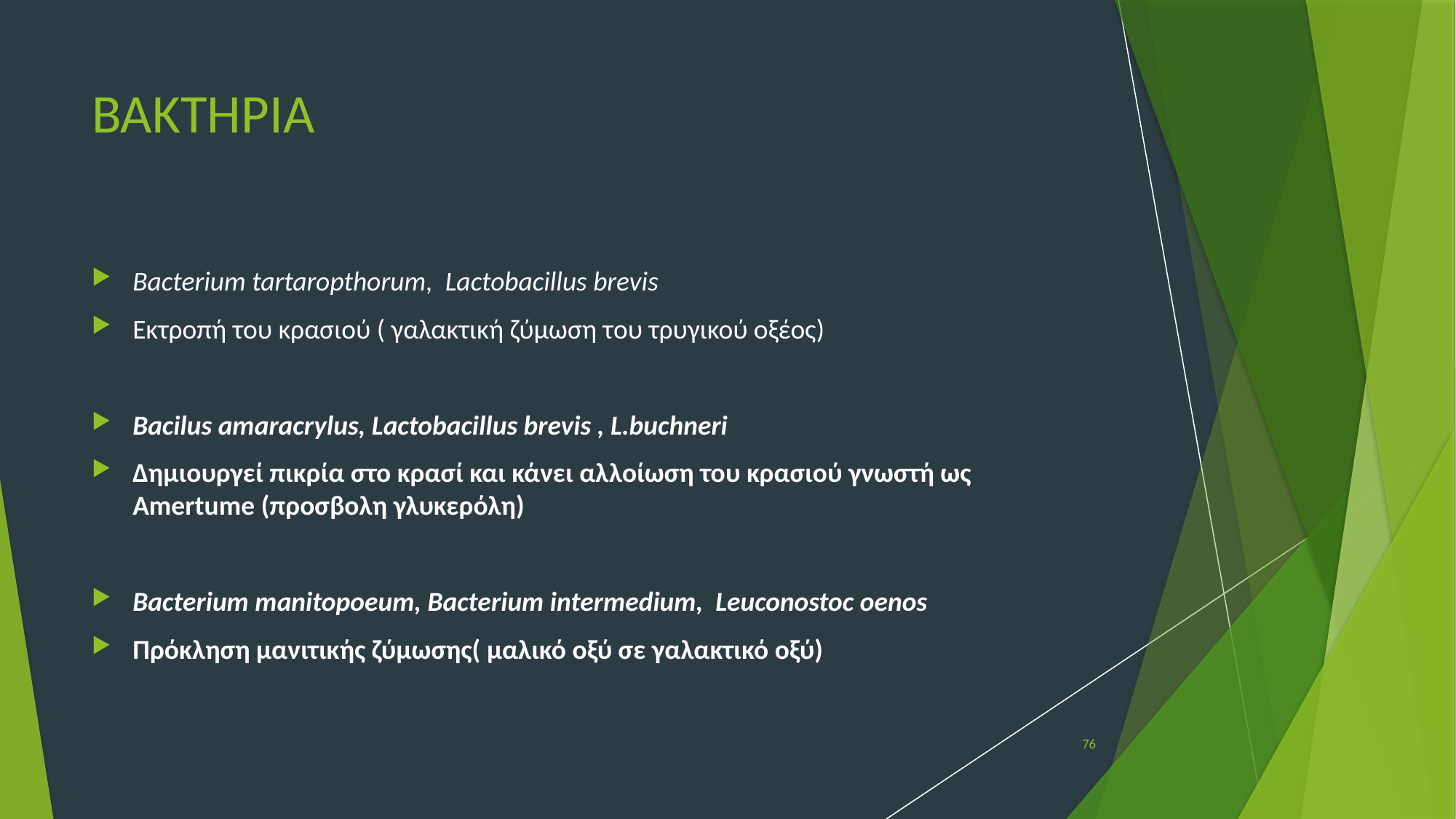

# ΒΑΚΤΗΡΙΑ
Bacterium tartaropthorum,  Lactobacillus brevis
Εκτροπή του κρασιού ( γαλακτική ζύμωση του τρυγικού οξέος)

Bacilus amaracrylus, Lactobacillus brevis , L.buchneri
Δημιουργεί πικρία στο κρασί και κάνει αλλοίωση του κρασιού γνωστή ως Amertume (προσβολη γλυκερόλη)

Bacterium manitopoeum, Bacterium intermedium,  Leuconostoc oenos
Πρόκληση μανιτικής ζύμωσης( μαλικό οξύ σε γαλακτικό οξύ)
76